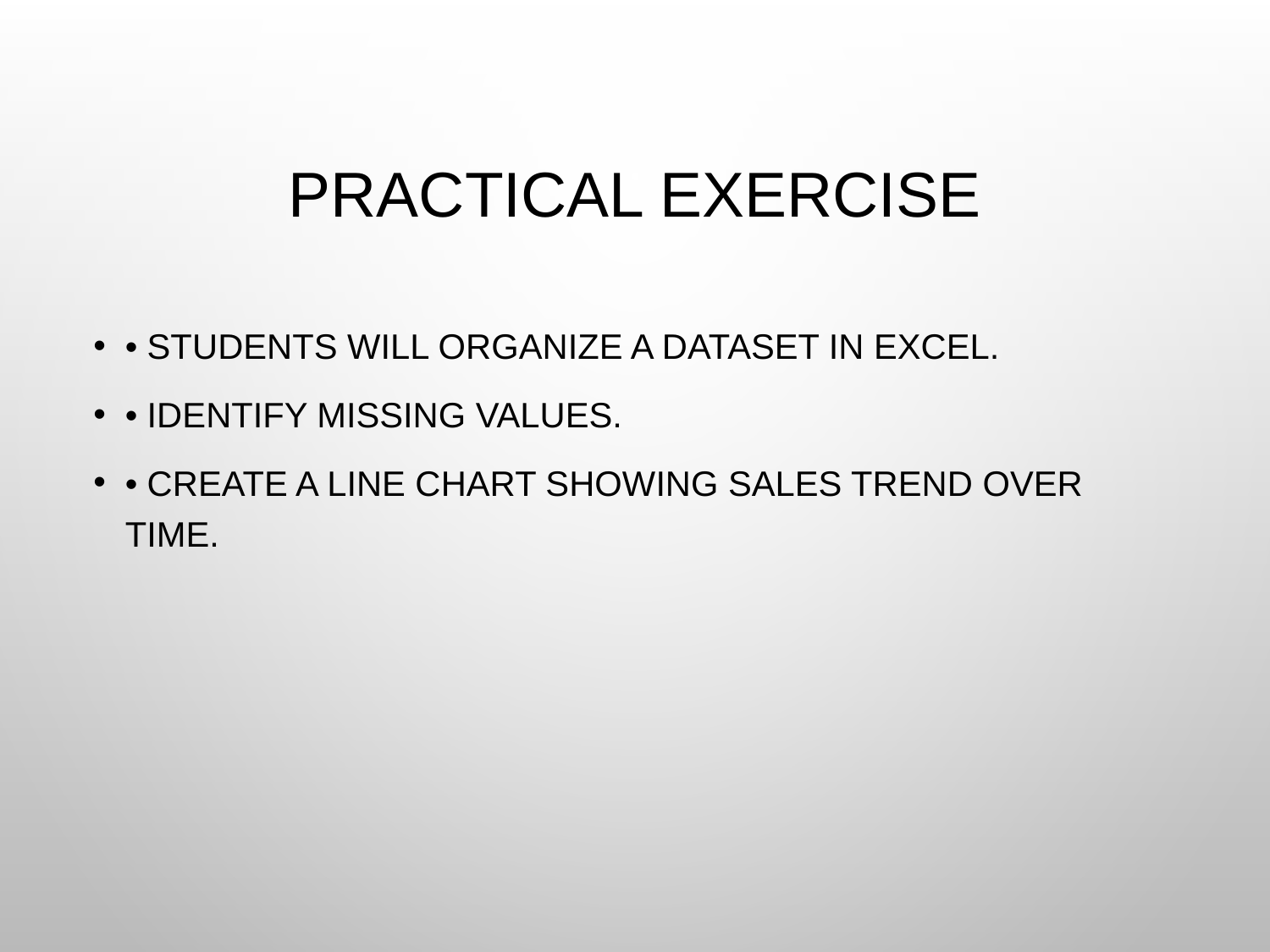

# Practical Exercise
• Students will organize a dataset in Excel.
• Identify missing values.
• Create a line chart showing sales trend over time.